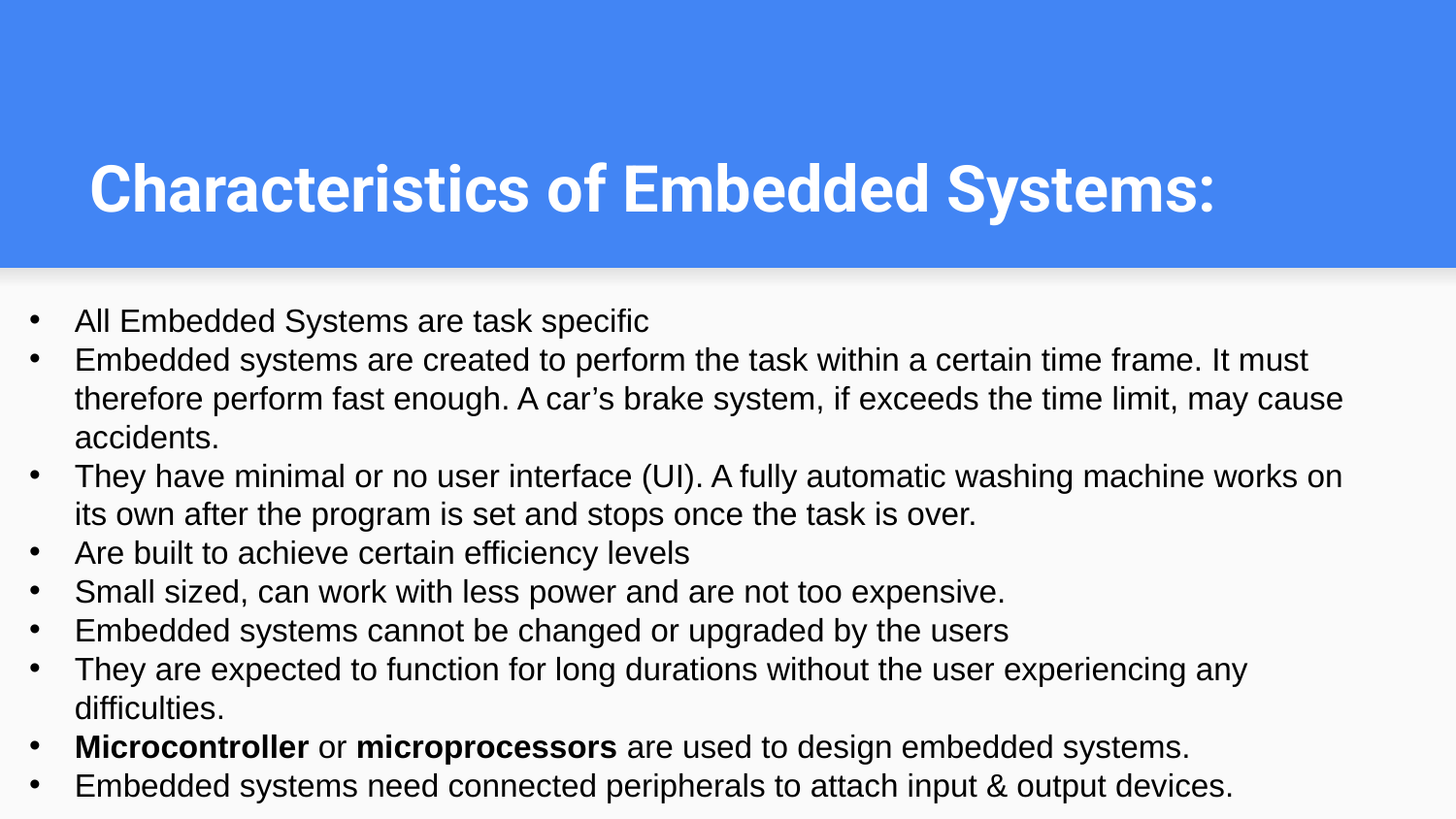

# Characteristics of Embedded Systems:
All Embedded Systems are task specific
Embedded systems are created to perform the task within a certain time frame. It must therefore perform fast enough. A car’s brake system, if exceeds the time limit, may cause accidents.
They have minimal or no user interface (UI). A fully automatic washing machine works on its own after the program is set and stops once the task is over.
Are built to achieve certain efficiency levels
Small sized, can work with less power and are not too expensive.
Embedded systems cannot be changed or upgraded by the users
They are expected to function for long durations without the user experiencing any difficulties.
Microcontroller or microprocessors are used to design embedded systems.
Embedded systems need connected peripherals to attach input & output devices.